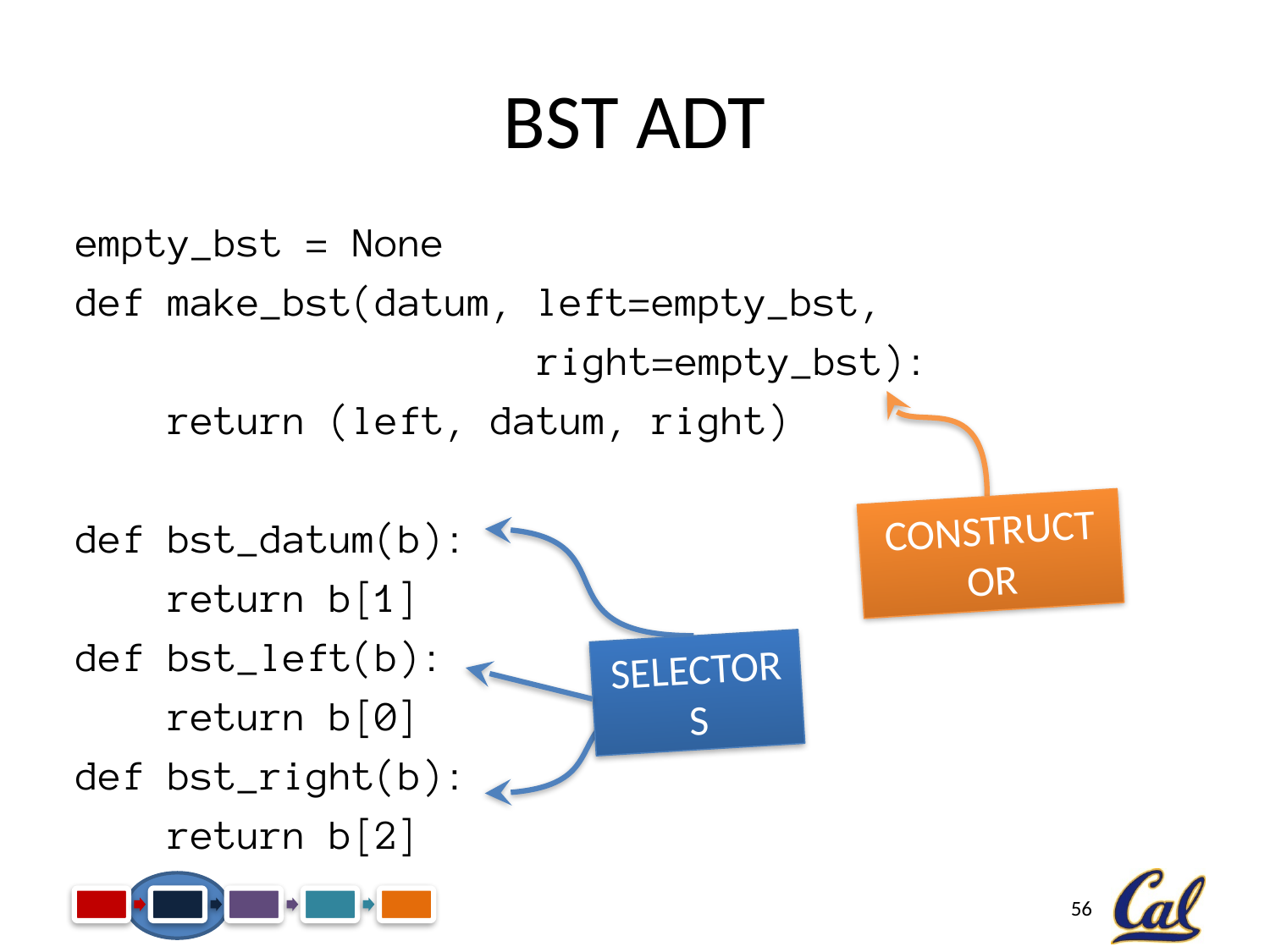

# BST ADT
empty_bst = None
def make_bst(datum, left=empty_bst,
                    right=empty_bst):
    return (left, datum, right)

def bst_datum(b):
    return b[1]
def bst_left(b):
    return b[0]
def bst_right(b):
    return b[2]
Constructor
Selectors